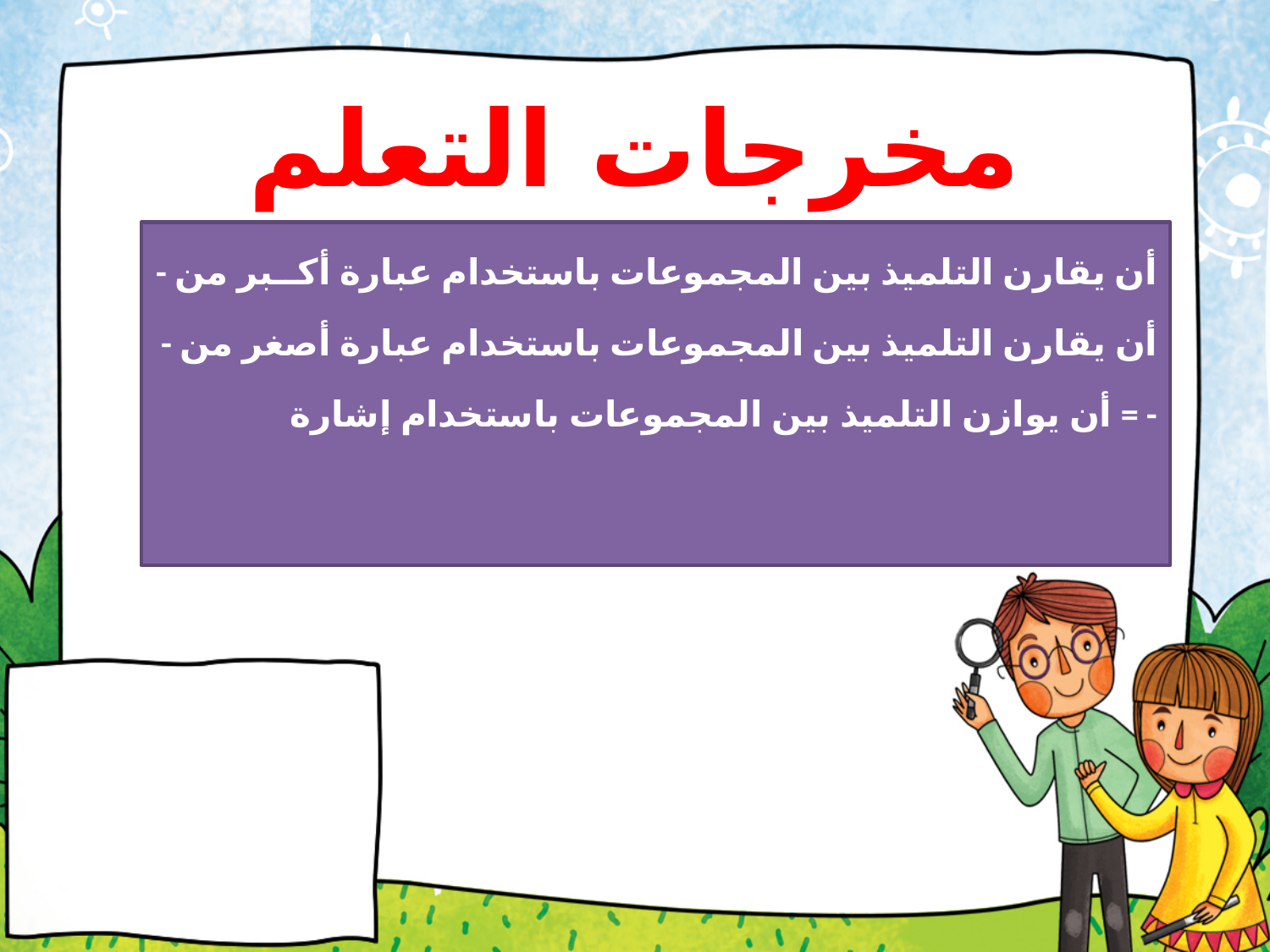

# مخرجات التعلم
- أن يقارن التلميذ بين المجموعات باستخدام عبارة أكــبر من
- أن يقارن التلميذ بين المجموعات باستخدام عبارة أصغر من
أن يوازن التلميذ بين المجموعات باستخدام إشارة = -